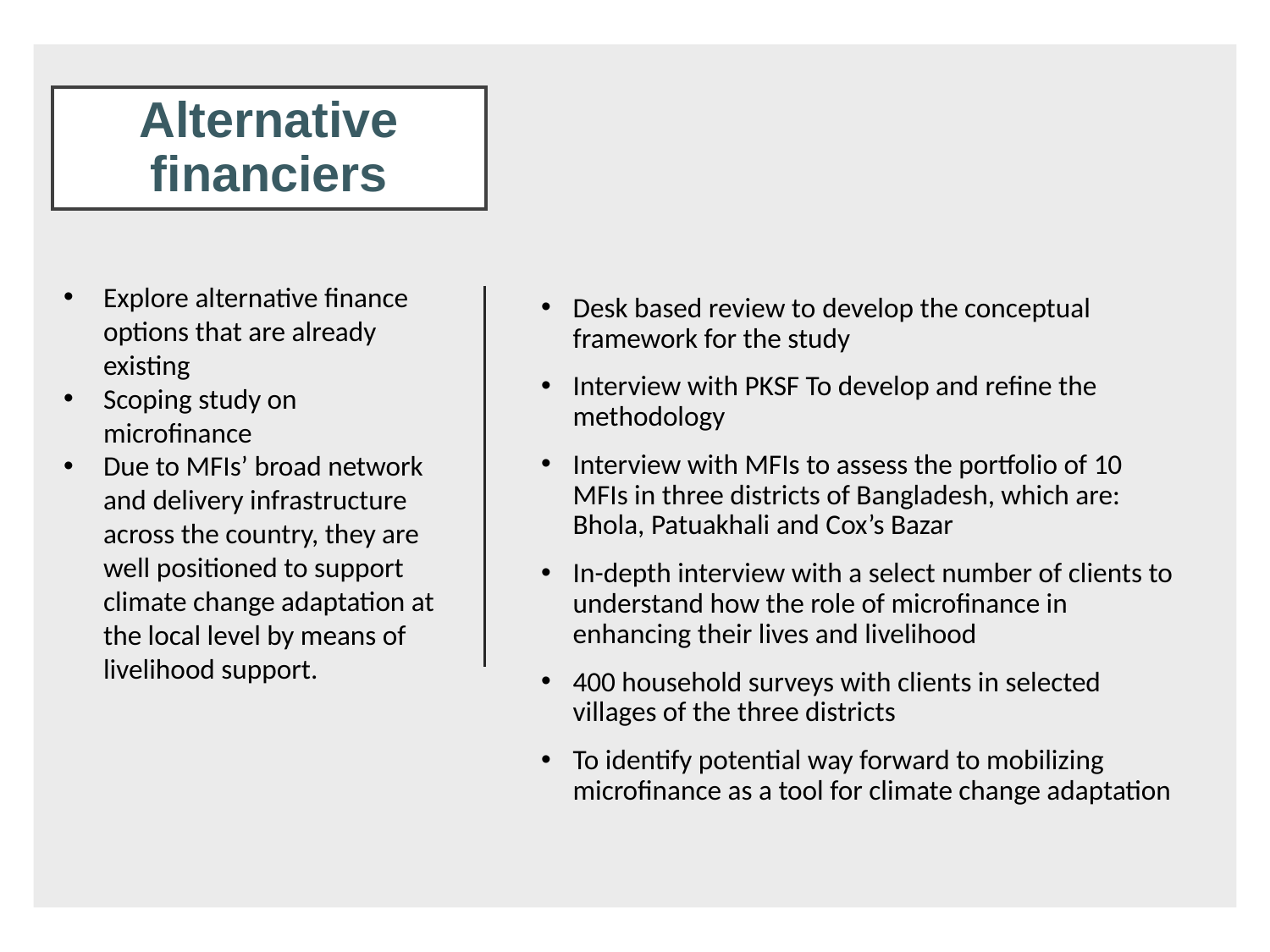

Alternative financiers
Explore alternative finance options that are already existing
Scoping study on microfinance
Due to MFIs’ broad network and delivery infrastructure across the country, they are well positioned to support climate change adaptation at the local level by means of livelihood support.
Desk based review to develop the conceptual framework for the study
Interview with PKSF To develop and refine the methodology
Interview with MFIs to assess the portfolio of 10 MFIs in three districts of Bangladesh, which are: Bhola, Patuakhali and Cox’s Bazar
In-depth interview with a select number of clients to understand how the role of microfinance in enhancing their lives and livelihood
400 household surveys with clients in selected villages of the three districts
To identify potential way forward to mobilizing microfinance as a tool for climate change adaptation